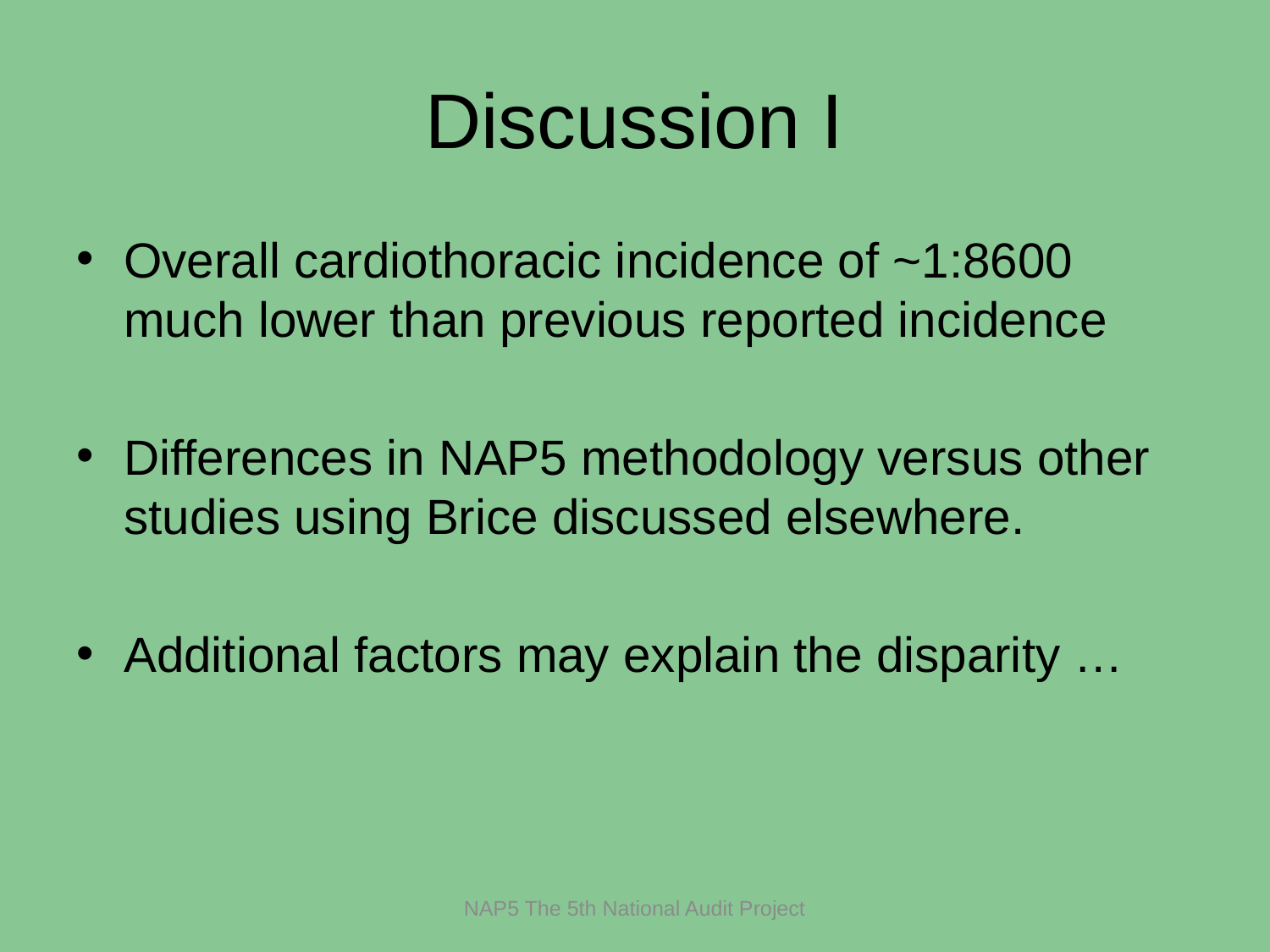

# Discussion I
Overall cardiothoracic incidence of ~1:8600 much lower than previous reported incidence

Differences in NAP5 methodology versus other studies using Brice discussed elsewhere.

Additional factors may explain the disparity …
NAP5 The 5th National Audit Project